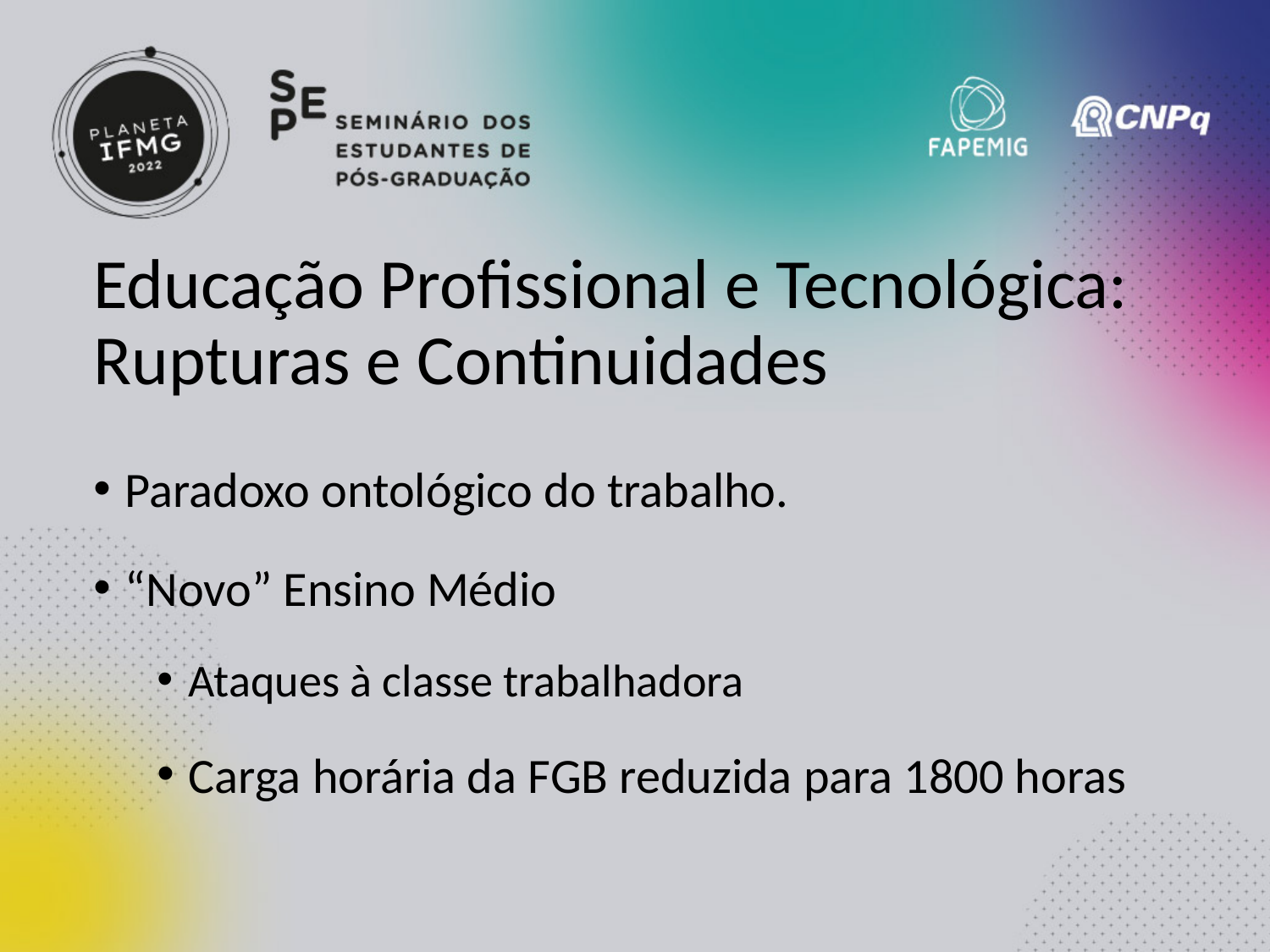

# Educação Profissional e Tecnológica: Rupturas e Continuidades
Paradoxo ontológico do trabalho.
“Novo” Ensino Médio
Ataques à classe trabalhadora
Carga horária da FGB reduzida para 1800 horas